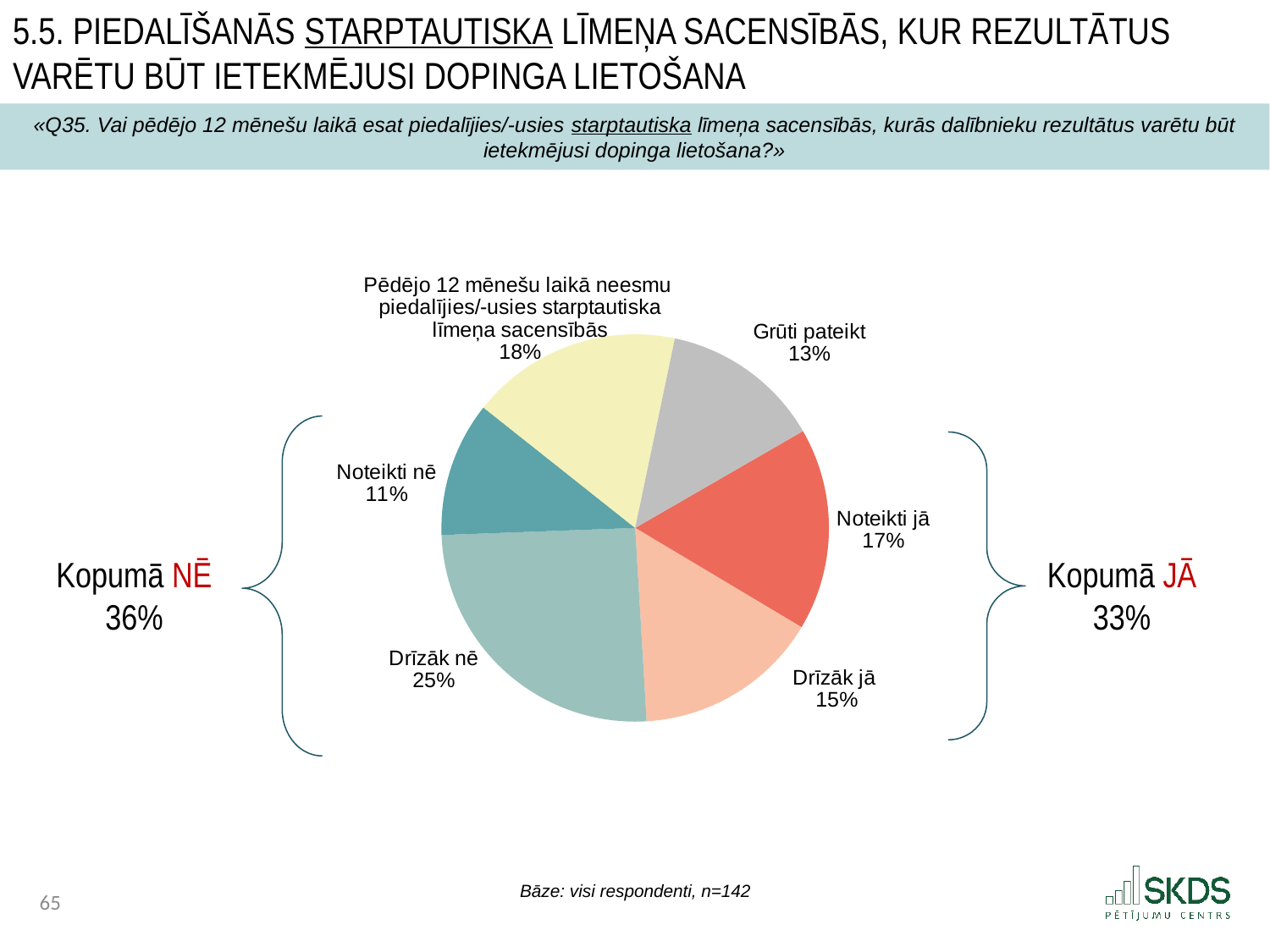

5.5. Piedalīšanās starptautiska līmeņa sacensībās, kur rezultātus varētu būt ietekmējusi dopinga lietošana
«Q35. Vai pēdējo 12 mēnešu laikā esat piedalījies/-usies starptautiska līmeņa sacensībās, kurās dalībnieku rezultātus varētu būt ietekmējusi dopinga lietošana?»

### Chart

| Category |  |
|---|---|
| Noteikti jā | 16.901408450704224 |
| Drīzāk jā  | 15.492957746478874 |
| Drīzāk nē | 25.35211267605634 |
| Noteikti nē | 11.267605633802816 |
| Pēdējo 12 mēnešu laikā neesmu  piedalījies/-usies starptautiska līmeņa sacensībās | 17.6056338028169 |
| Grūti pateikt | 13.380281690140846 |

Kopumā NĒ
36%
Kopumā JĀ
33%
Bāze: visi respondenti, n=142